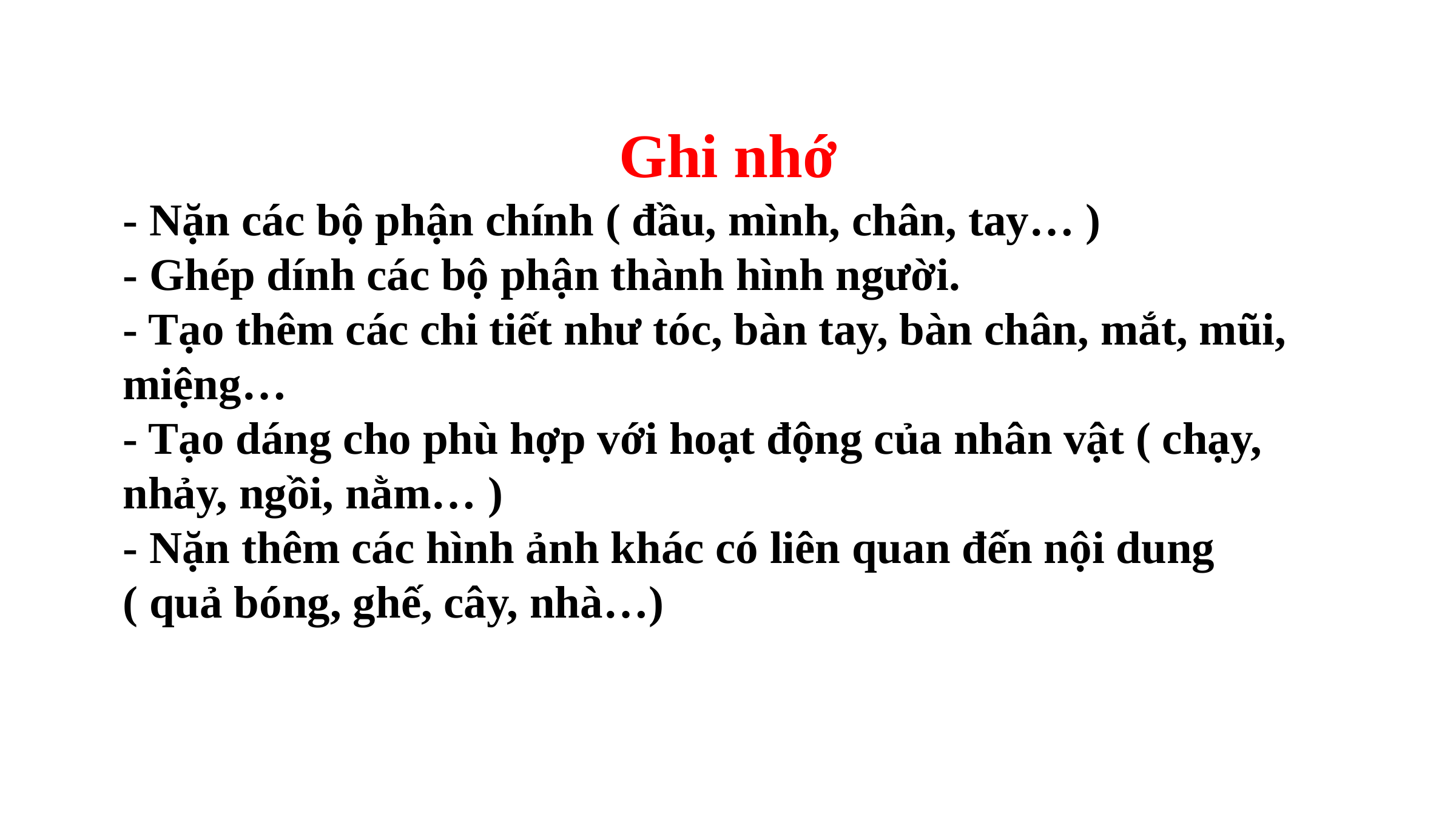

Ghi nhớ
- Nặn các bộ phận chính ( đầu, mình, chân, tay… )
- Ghép dính các bộ phận thành hình người.
- Tạo thêm các chi tiết như tóc, bàn tay, bàn chân, mắt, mũi,
miệng…
- Tạo dáng cho phù hợp với hoạt động của nhân vật ( chạy,
nhảy, ngồi, nằm… )
- Nặn thêm các hình ảnh khác có liên quan đến nội dung
( quả bóng, ghế, cây, nhà…)